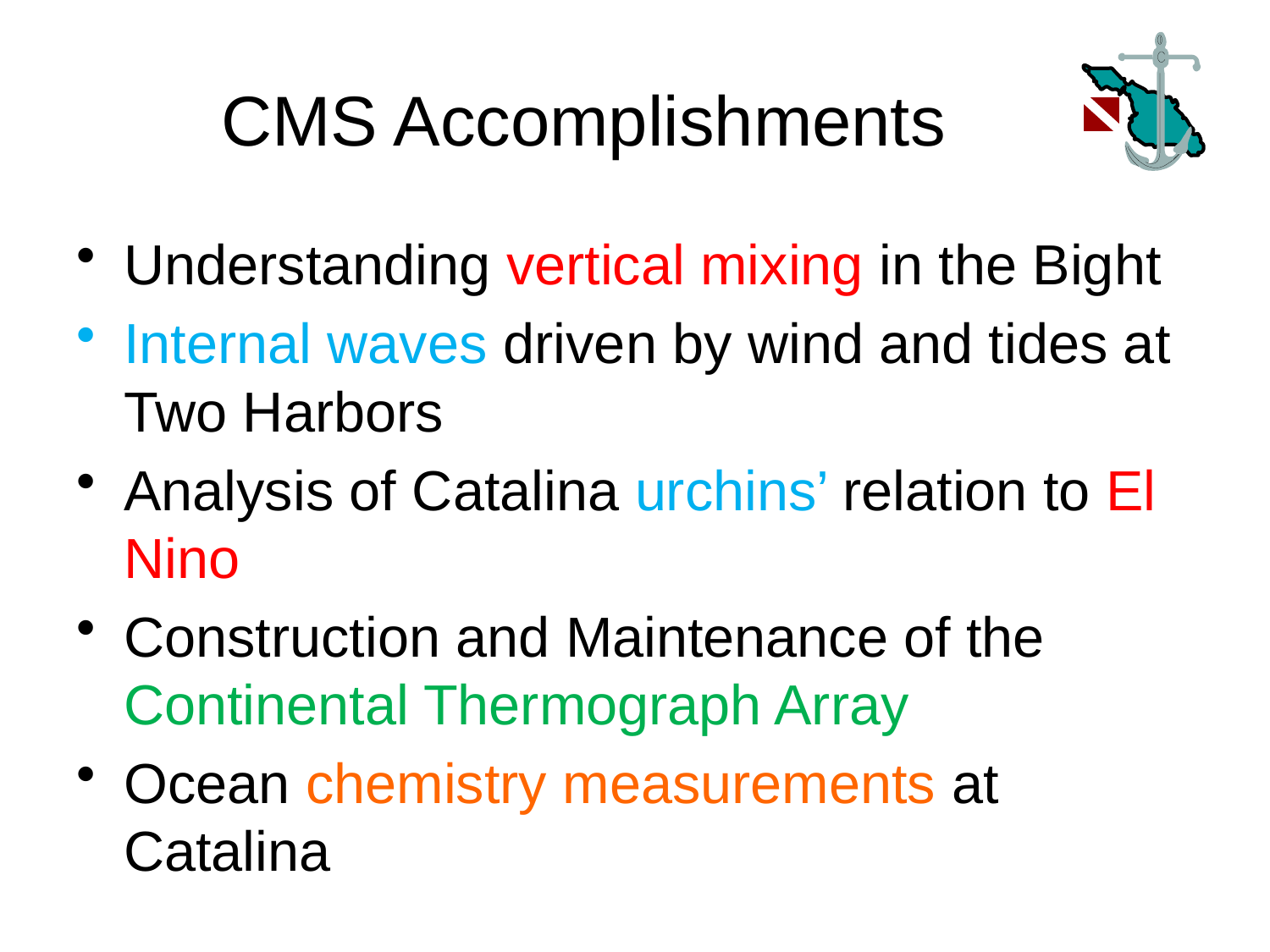

# CMS Accomplishments
Understanding vertical mixing in the Bight
Internal waves driven by wind and tides at Two Harbors
Analysis of Catalina urchins’ relation to El Nino
Construction and Maintenance of the Continental Thermograph Array
Ocean chemistry measurements at Catalina